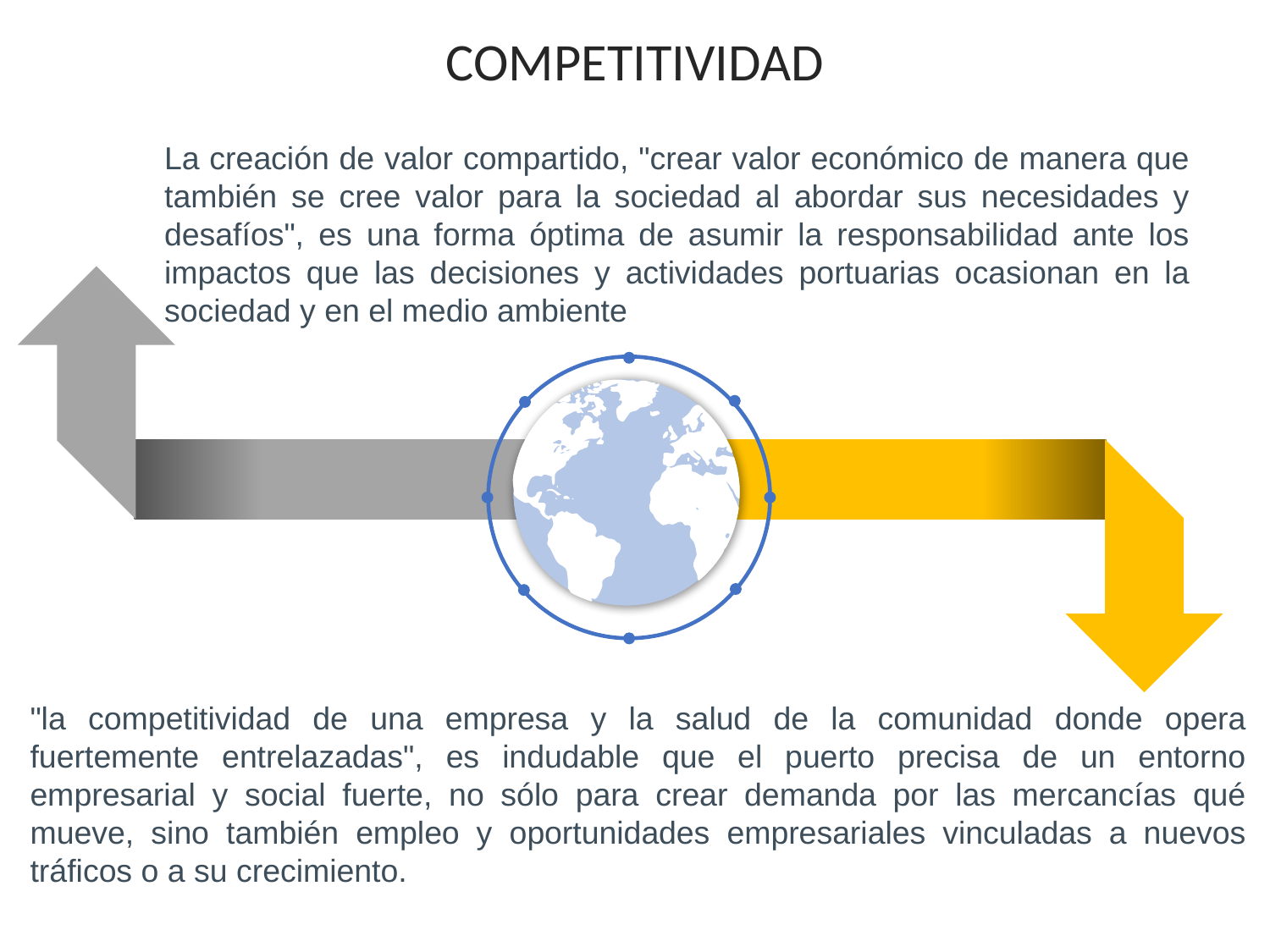

COMPETITIVIDAD
La creación de valor compartido, "crear valor económico de manera que también se cree valor para la sociedad al abordar sus necesidades y desafíos", es una forma óptima de asumir la responsabilidad ante los impactos que las decisiones y actividades portuarias ocasionan en la sociedad y en el medio ambiente

"la competitividad de una empresa y la salud de la comunidad donde opera fuertemente entrelazadas", es indudable que el puerto precisa de un entorno empresarial y social fuerte, no sólo para crear demanda por las mercancías qué mueve, sino también empleo y oportunidades empresariales vinculadas a nuevos tráficos o a su crecimiento.